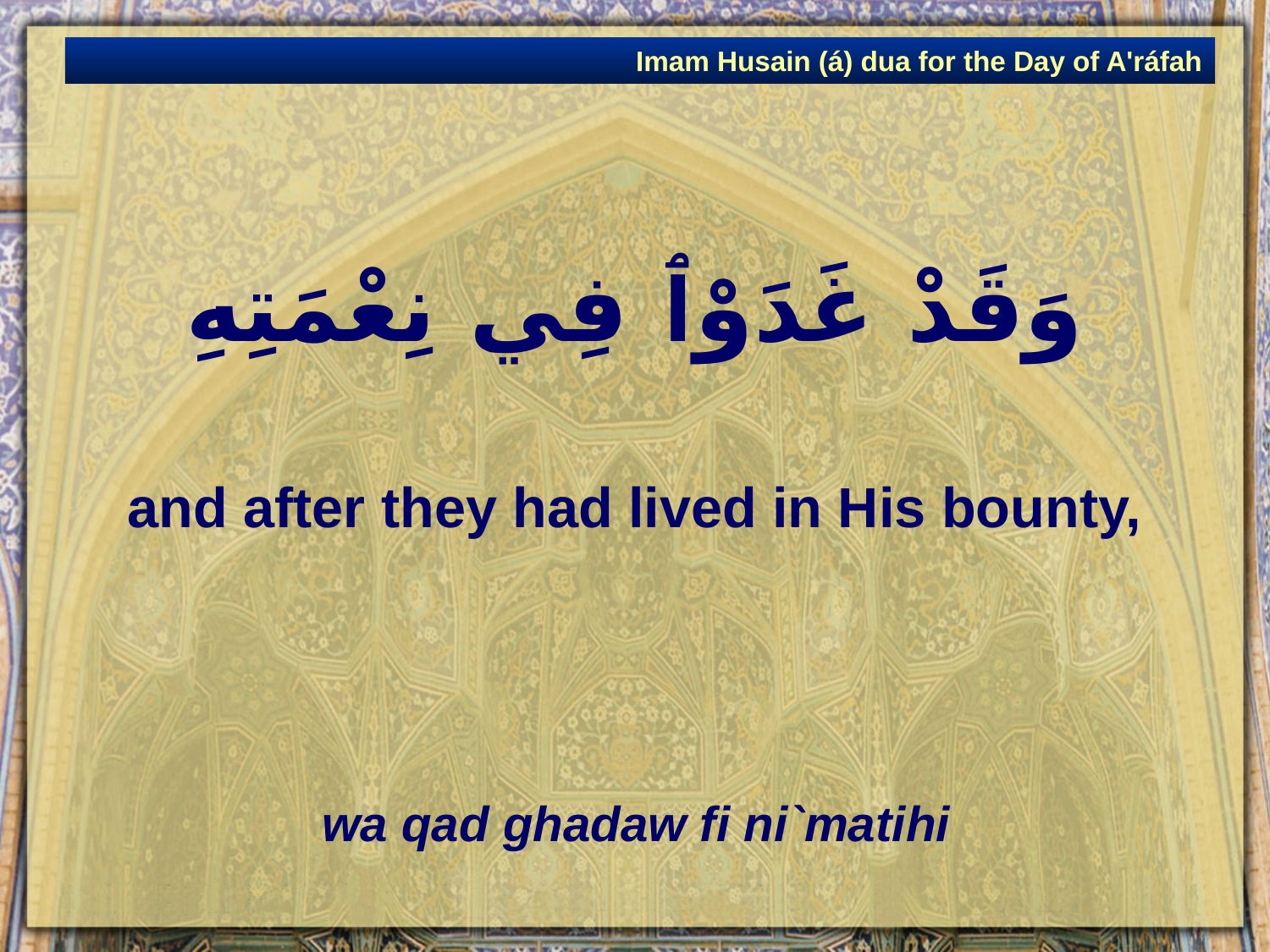

Imam Husain (á) dua for the Day of A'ráfah
# وَقَدْ غَدَوْٱ فِي نِعْمَتِهِ
and after they had lived in His bounty,
wa qad ghadaw fi ni`matihi